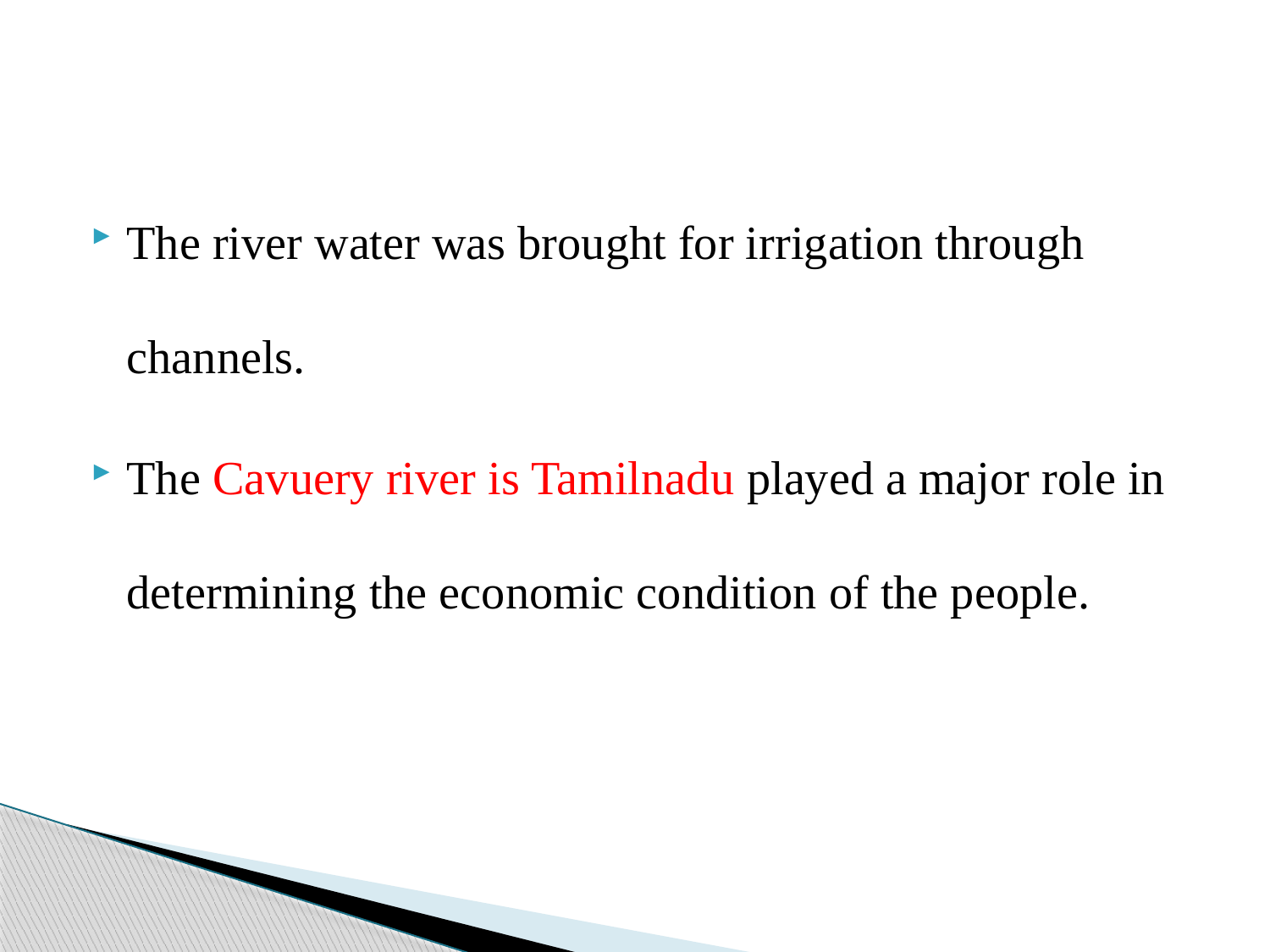

The river water was brought for irrigation through channels.
The Cavuery river is Tamilnadu played a major role in determining the economic condition of the people.